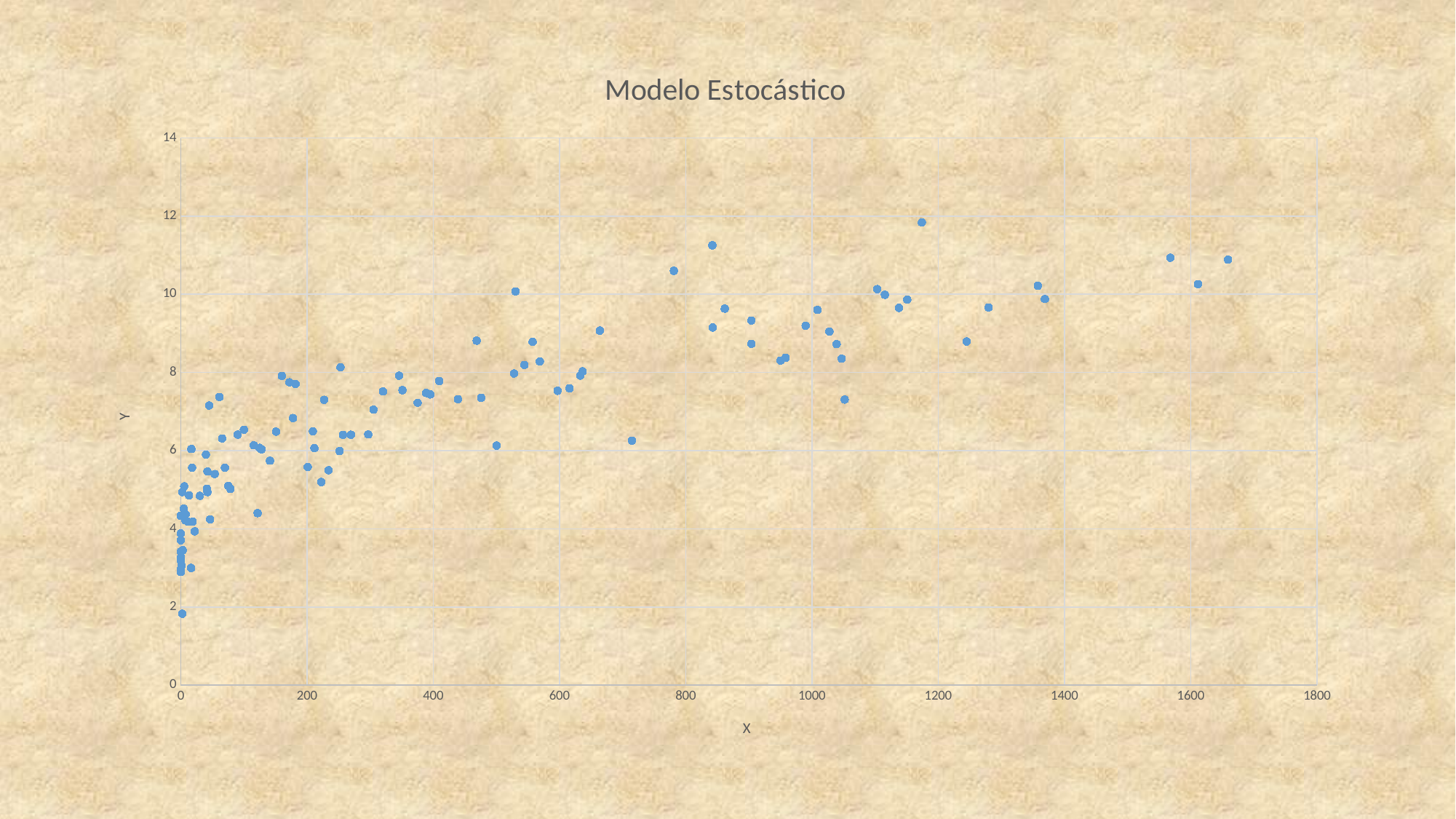

### Chart: Modelo Estocástico

| Category |  |
|---|---|